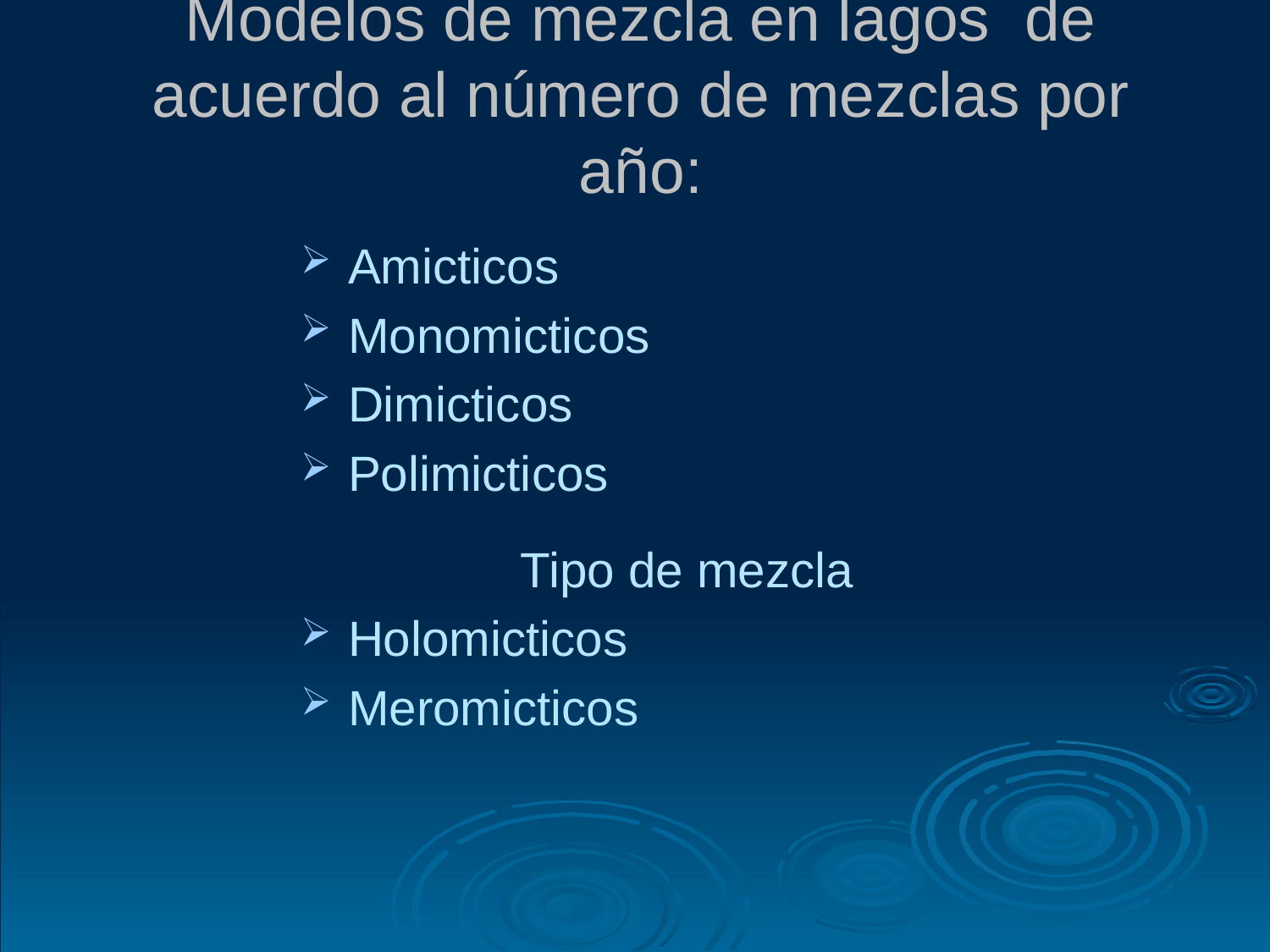

# Modelos de mezcla en lagos  de acuerdo al número de mezclas por año:
Amicticos
Monomicticos
Dimicticos
Polimicticos

                Tipo de mezcla
Holomicticos
Meromicticos